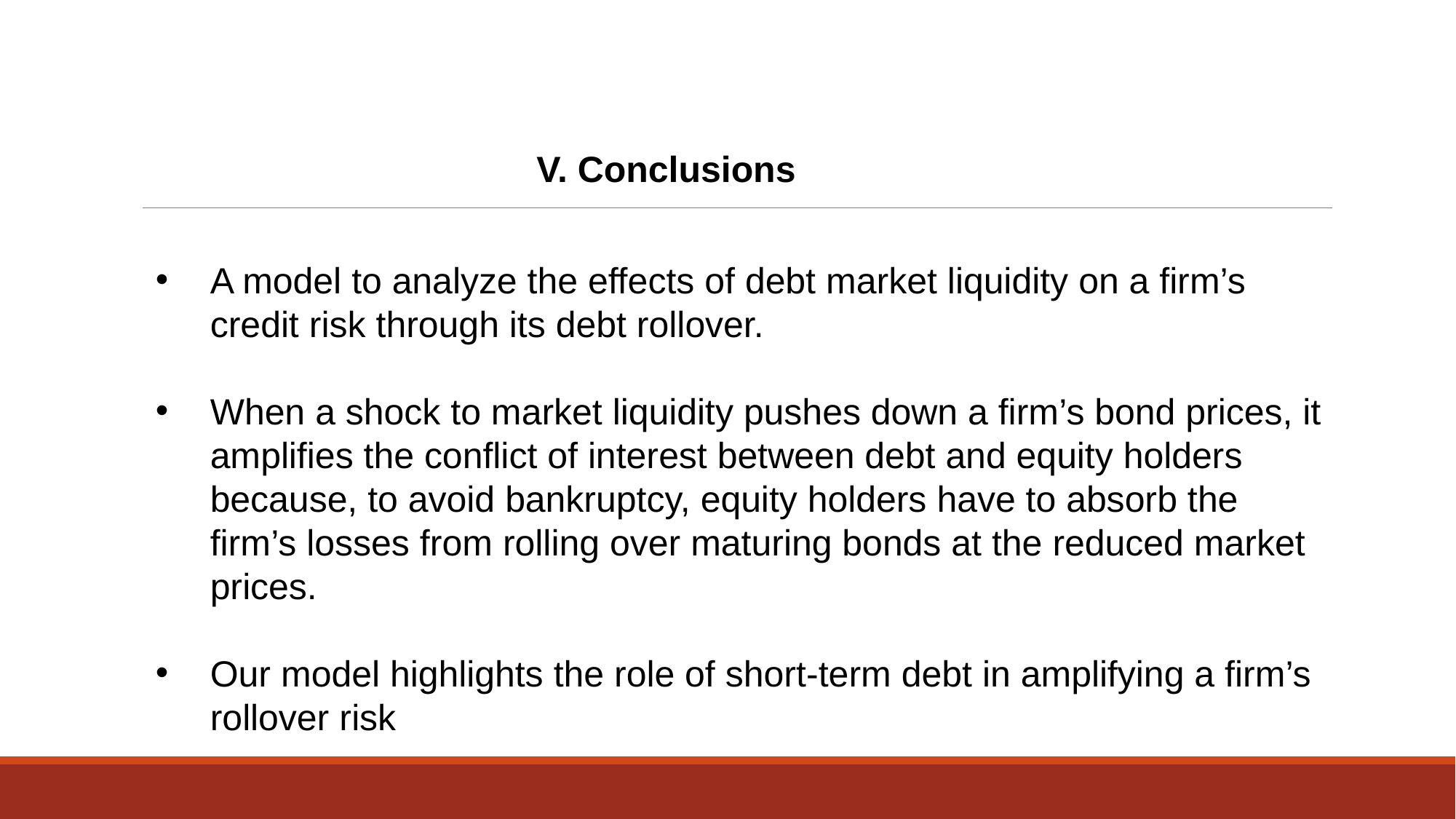

V. Conclusions
A model to analyze the effects of debt market liquidity on a firm’s credit risk through its debt rollover.

When a shock to market liquidity pushes down a firm’s bond prices, it amplifies the conflict of interest between debt and equity holders because, to avoid bankruptcy, equity holders have to absorb the firm’s losses from rolling over maturing bonds at the reduced market prices.
Our model highlights the role of short-term debt in amplifying a firm’s rollover risk